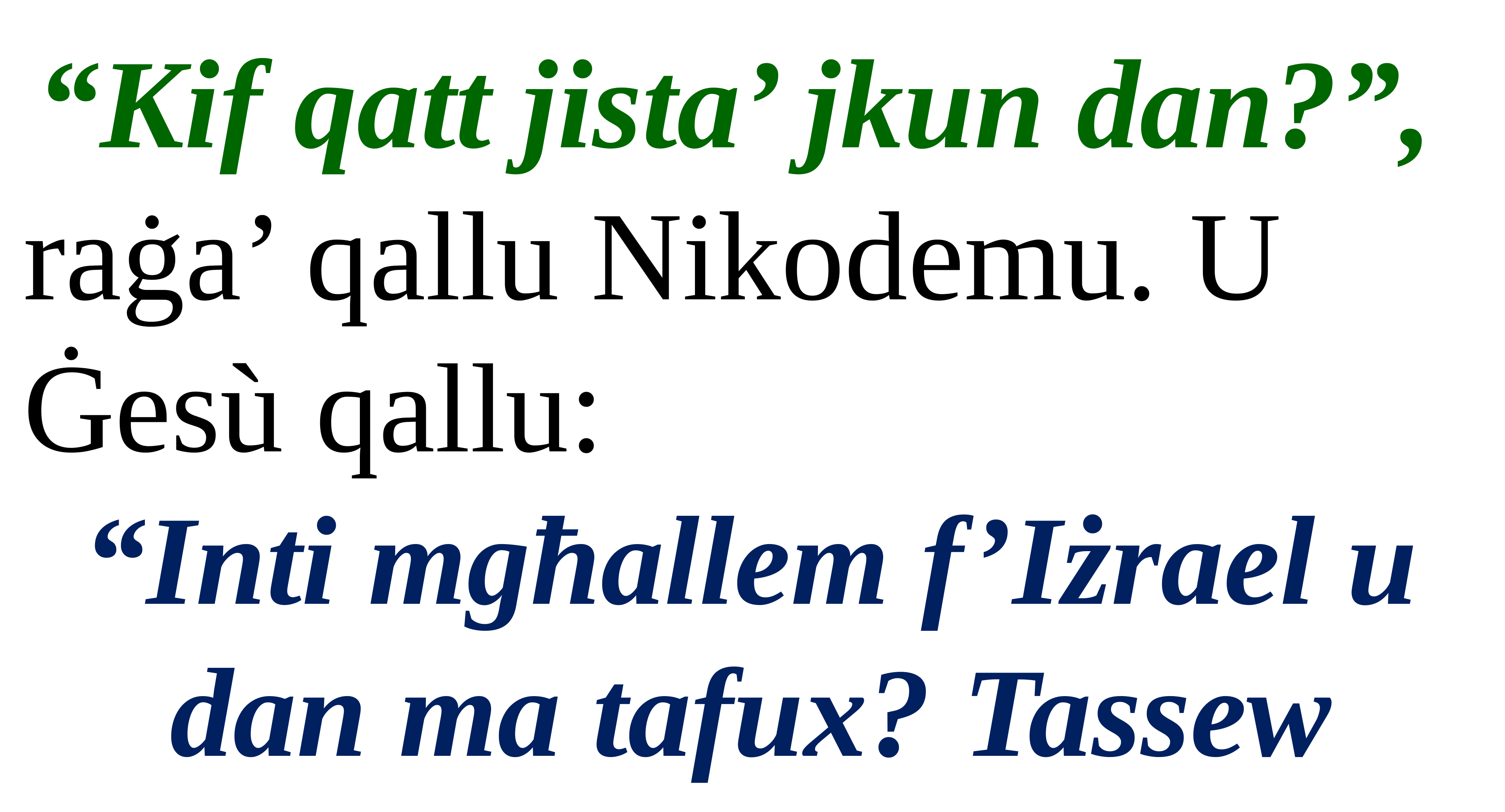

“Kif qatt jista’ jkun dan?”,
raġa’ qallu Nikodemu. U Ġesù qallu:
“Inti mgħallem f’Iżrael u dan ma tafux? Tassew